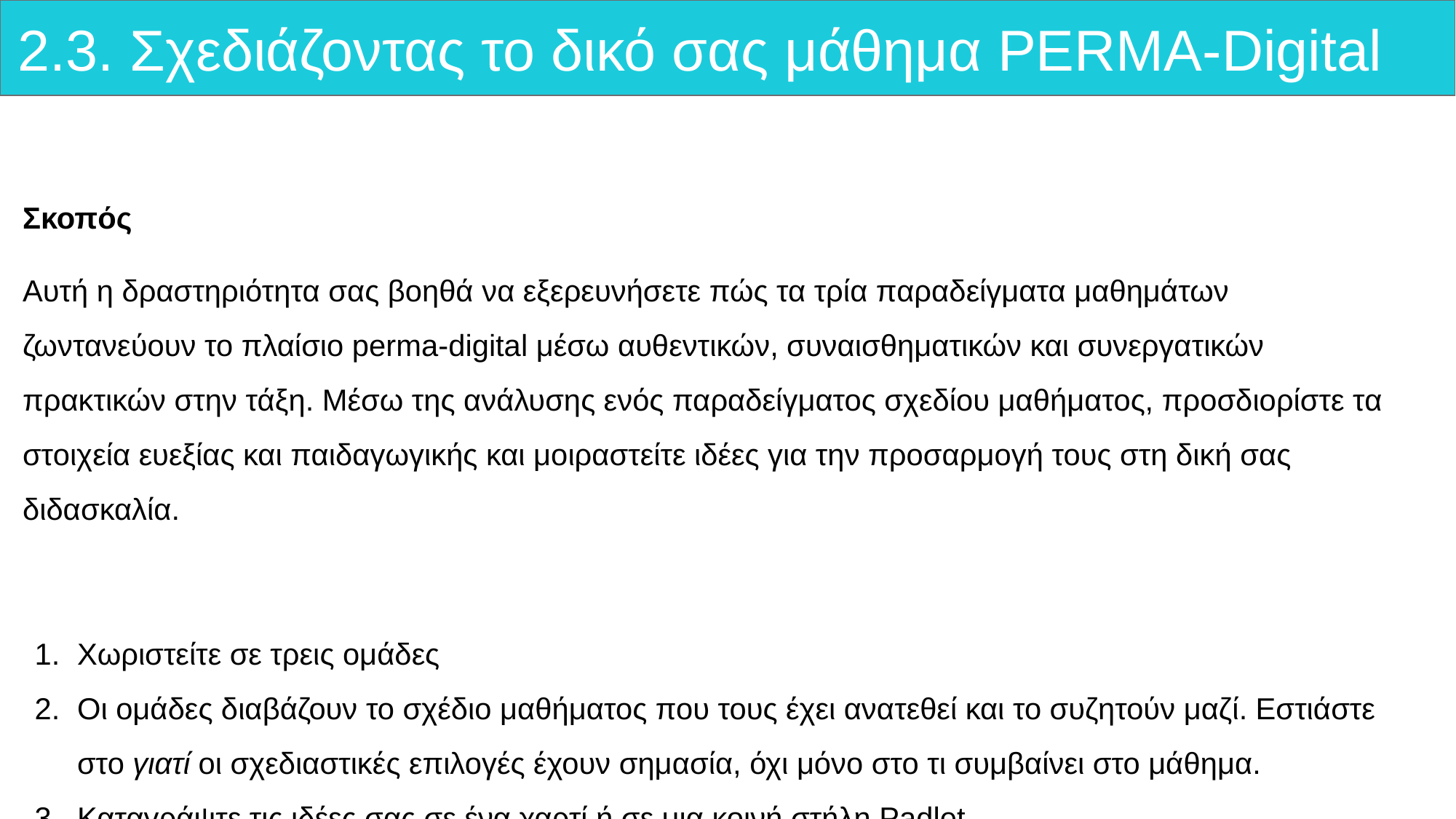

# 2.3. Σχεδιάζοντας το δικό σας μάθημα PERMA-Digital
Σκοπός
Αυτή η δραστηριότητα σας βοηθά να εξερευνήσετε πώς τα τρία παραδείγματα μαθημάτων ζωντανεύουν το πλαίσιο perma-digital μέσω αυθεντικών, συναισθηματικών και συνεργατικών πρακτικών στην τάξη. Μέσω της ανάλυσης ενός παραδείγματος σχεδίου μαθήματος, προσδιορίστε τα στοιχεία ευεξίας και παιδαγωγικής και μοιραστείτε ιδέες για την προσαρμογή τους στη δική σας διδασκαλία.

Χωριστείτε σε τρεις ομάδες
Οι ομάδες διαβάζουν το σχέδιο μαθήματος που τους έχει ανατεθεί και το συζητούν μαζί. Εστιάστε στο γιατί οι σχεδιαστικές επιλογές έχουν σημασία, όχι μόνο στο τι συμβαίνει στο μάθημα.
Καταγράψτε τις ιδέες σας σε ένα χαρτί ή σε μια κοινή στήλη Padlet.